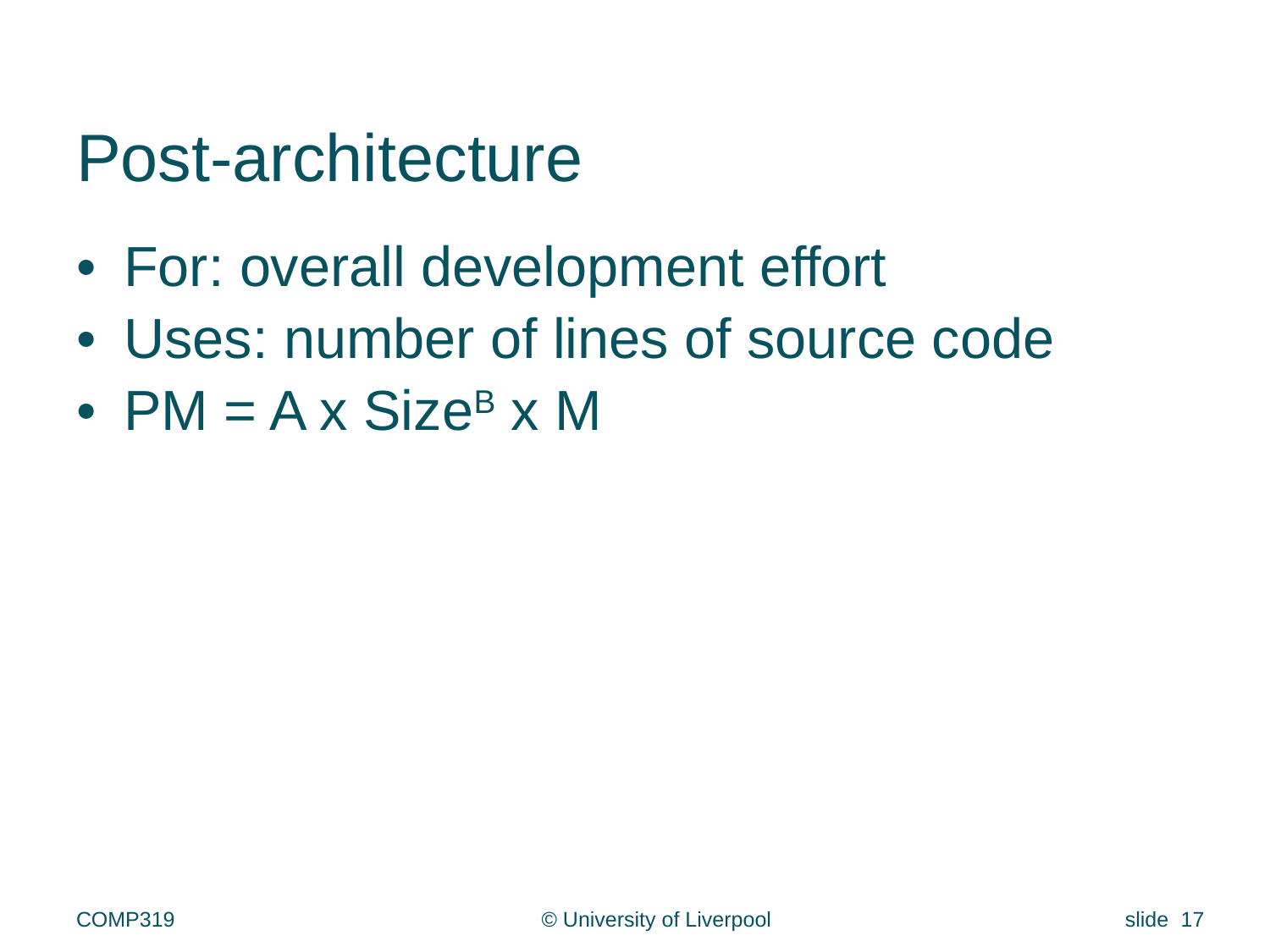

# Post-architecture
For: overall development effort
Uses: number of lines of source code
PM = A x SizeB x M

COMP319
© University of Liverpool
slide  17